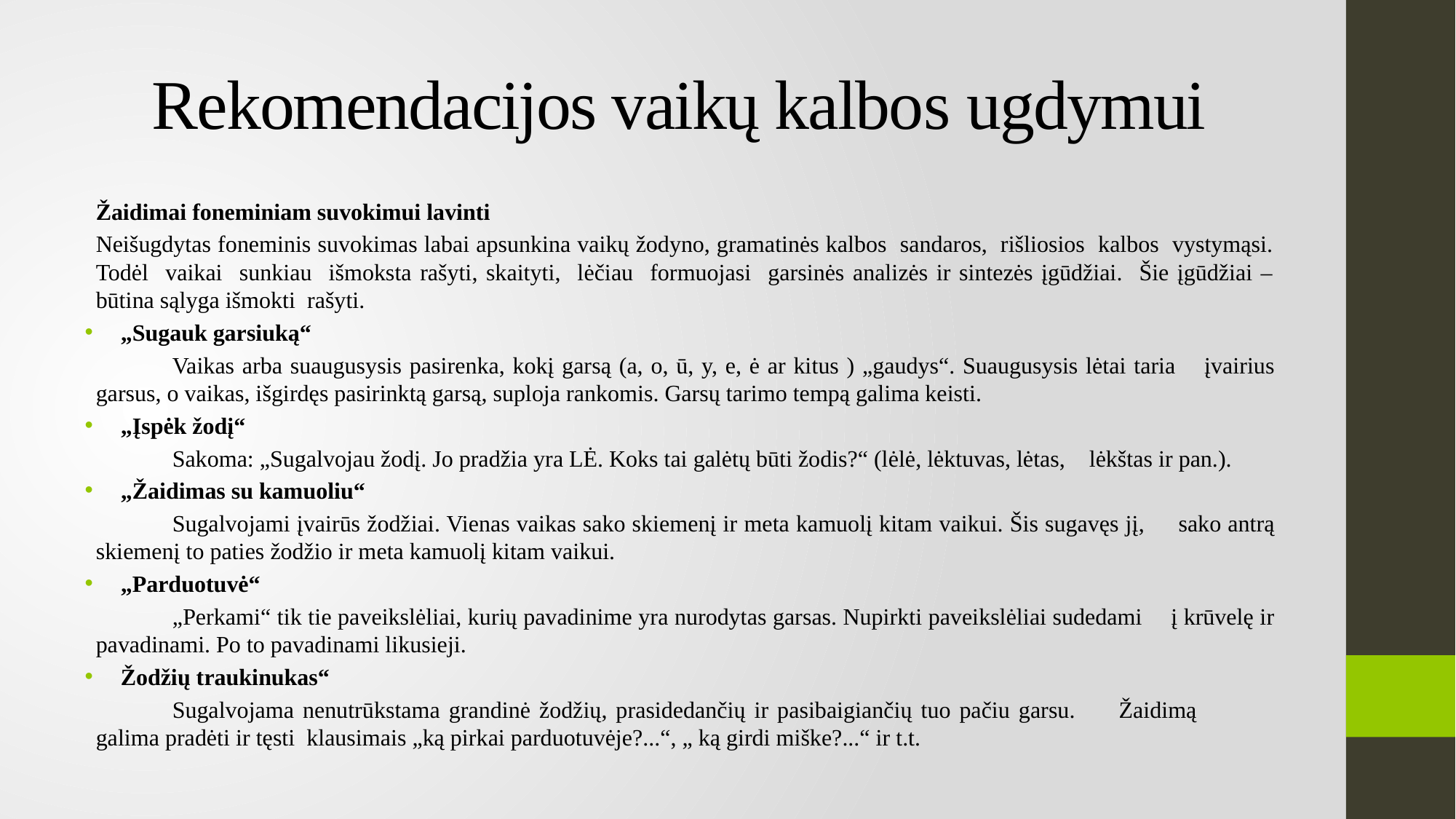

# Rekomendacijos vaikų kalbos ugdymui
Žaidimai foneminiam suvokimui lavinti
Neišugdytas foneminis suvokimas labai apsunkina vaikų žodyno, gramatinės kalbos  sandaros,  rišliosios  kalbos  vystymąsi. Todėl  vaikai  sunkiau  išmoksta rašyti, skaityti,  lėčiau  formuojasi  garsinės analizės ir sintezės įgūdžiai.  Šie įgūdžiai – būtina sąlyga išmokti  rašyti.
„Sugauk garsiuką“
	Vaikas arba suaugusysis pasirenka, kokį garsą (a, o, ū, y, e, ė ar kitus ) „gaudys“. Suaugusysis lėtai taria 	įvairius garsus, o vaikas, išgirdęs pasirinktą garsą, suploja rankomis. Garsų tarimo tempą galima keisti.
„Įspėk žodį“
	Sakoma: „Sugalvojau žodį. Jo pradžia yra LĖ. Koks tai galėtų būti žodis?“ (lėlė, lėktuvas, lėtas, 	lėkštas ir pan.).
„Žaidimas su kamuoliu“
	Sugalvojami įvairūs žodžiai. Vienas vaikas sako skiemenį ir meta kamuolį kitam vaikui. Šis sugavęs jį, 	sako antrą skiemenį to paties žodžio ir meta kamuolį kitam vaikui.
„Parduotuvė“
	„Perkami“ tik tie paveikslėliai, kurių pavadinime yra nurodytas garsas. Nupirkti paveikslėliai sudedami 	į krūvelę ir pavadinami. Po to pavadinami likusieji.
Žodžių traukinukas“
	Sugalvojama nenutrūkstama grandinė žodžių, prasidedančių ir pasibaigiančių tuo pačiu garsu. 	Žaidimą 	galima pradėti ir tęsti  klausimais „ką pirkai parduotuvėje?...“, „ ką girdi miške?...“ ir t.t.